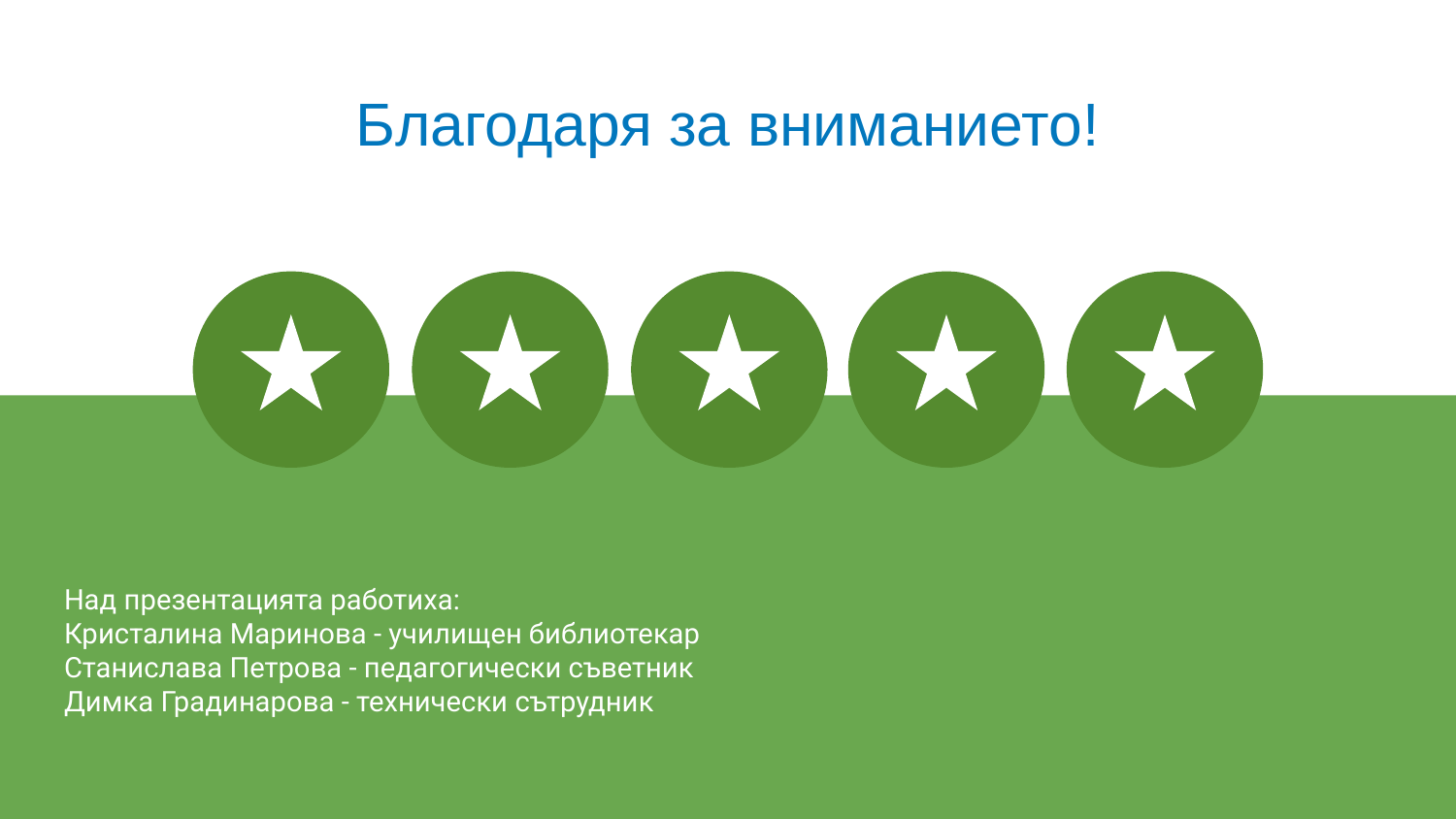

Благодаря за вниманието!
Основно училище “Захари Стоянов” - град Варна

Над презентацията работиха:
Кристалина Маринова - училищен библиотекар
Станислава Петрова - педагогически съветник
Димка Градинарова - технически сътрудник